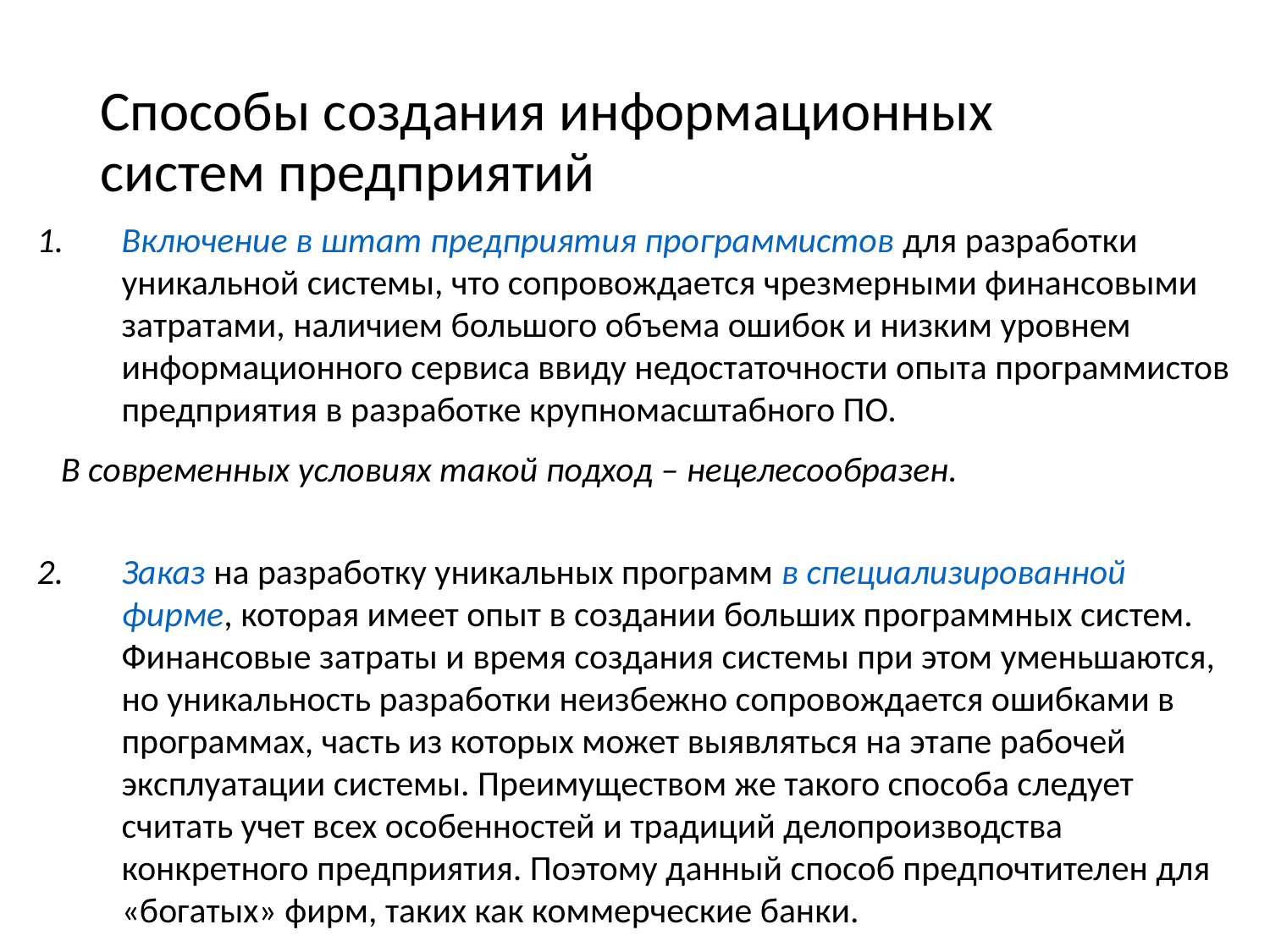

# Способы создания информационных систем предприятий
Включение в штат предприятия программистов для разработки уникальной системы, что сопровождается чрезмерными финансовыми затратами, наличием большого объема ошибок и низким уровнем информационного сервиса ввиду недостаточности опыта программистов предприятия в разработке крупномасштабного ПО.
   В современных условиях такой подход – нецелесообразен.
Заказ на разработку уникальных программ в специализированной фирме, которая имеет опыт в создании больших программных систем. Финансовые затраты и время создания системы при этом уменьшаются, но уникальность разработки неизбежно сопровождается ошибками в программах, часть из которых может выявляться на этапе рабочей эксплуатации системы. Преимуществом же такого способа следует считать учет всех особенностей и традиций делопроизводства конкретного предприятия. Поэтому данный способ предпочтителен для «богатых» фирм, таких как коммерческие банки.